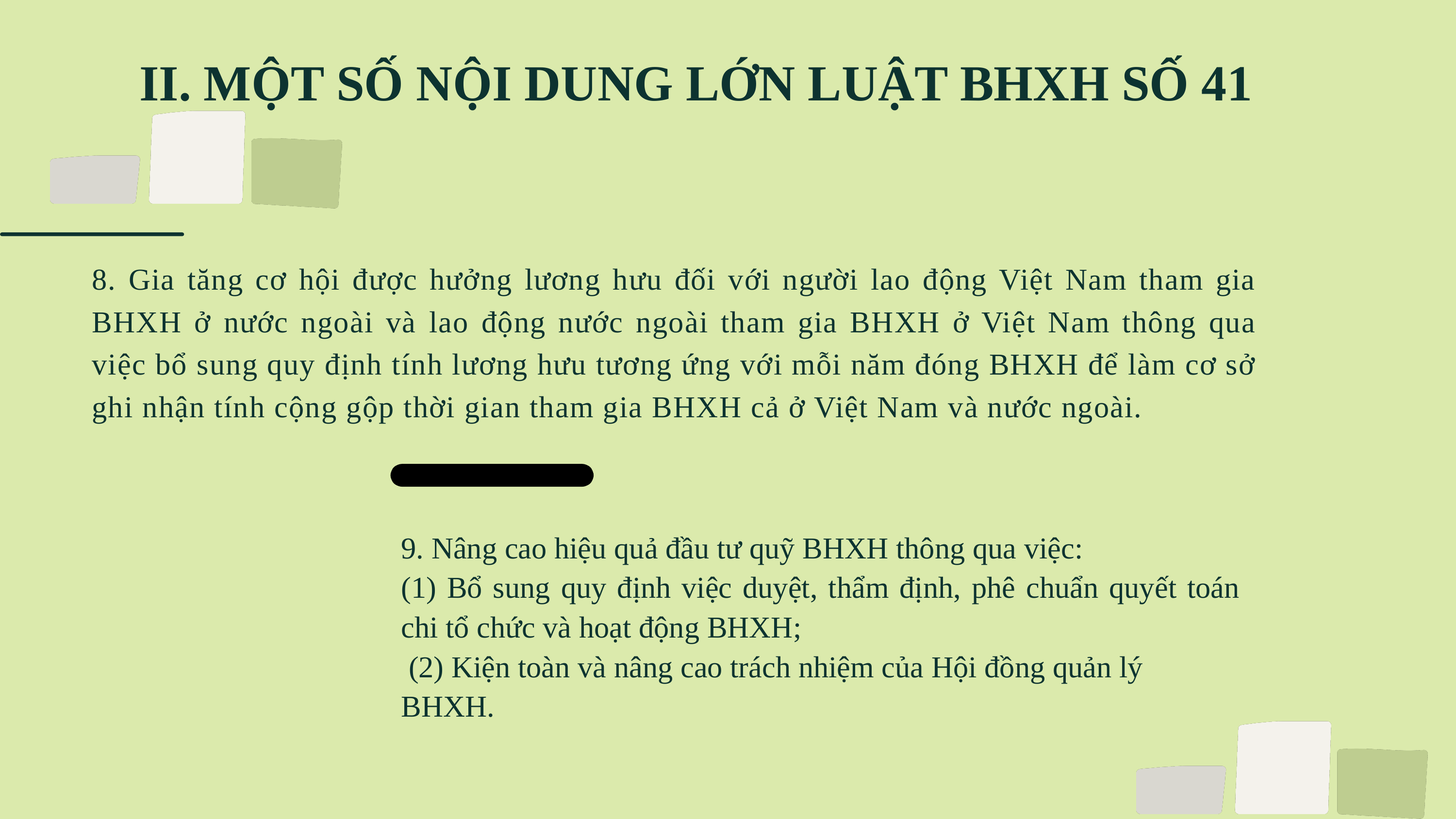

II. MỘT SỐ NỘI DUNG LỚN LUẬT BHXH SỐ 41

8. Gia tăng cơ hội được hưởng lương hưu đối với người lao động Việt Nam tham gia BHXH ở nước ngoài và lao động nước ngoài tham gia BHXH ở Việt Nam thông qua việc bổ sung quy định tính lương hưu tương ứng với mỗi năm đóng BHXH để làm cơ sở ghi nhận tính cộng gộp thời gian tham gia BHXH cả ở Việt Nam và nước ngoài.

9. Nâng cao hiệu quả đầu tư quỹ BHXH thông qua việc:
(1) Bổ sung quy định việc duyệt, thẩm định, phê chuẩn quyết toán chi tổ chức và hoạt động BHXH;
 (2) Kiện toàn và nâng cao trách nhiệm của Hội đồng quản lý BHXH.